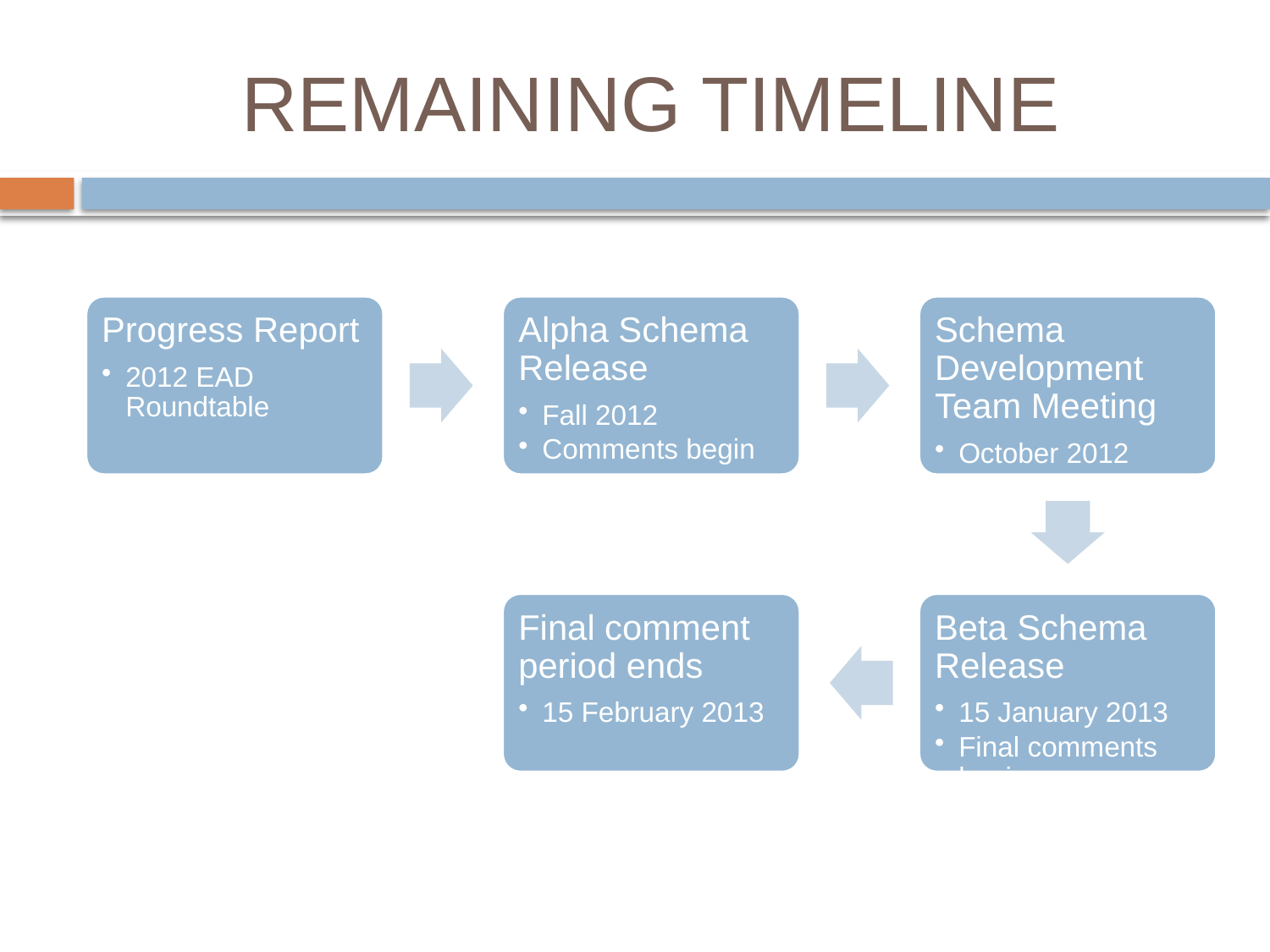

# REMAINING TIMELINE
Progress Report
2012 EAD Roundtable

Alpha Schema Release
Fall 2012
Comments begin

Schema Development Team Meeting
October 2012

Beta Schema Release
15 January 2013
Final comments begin

Final comment period ends
15 February 2013